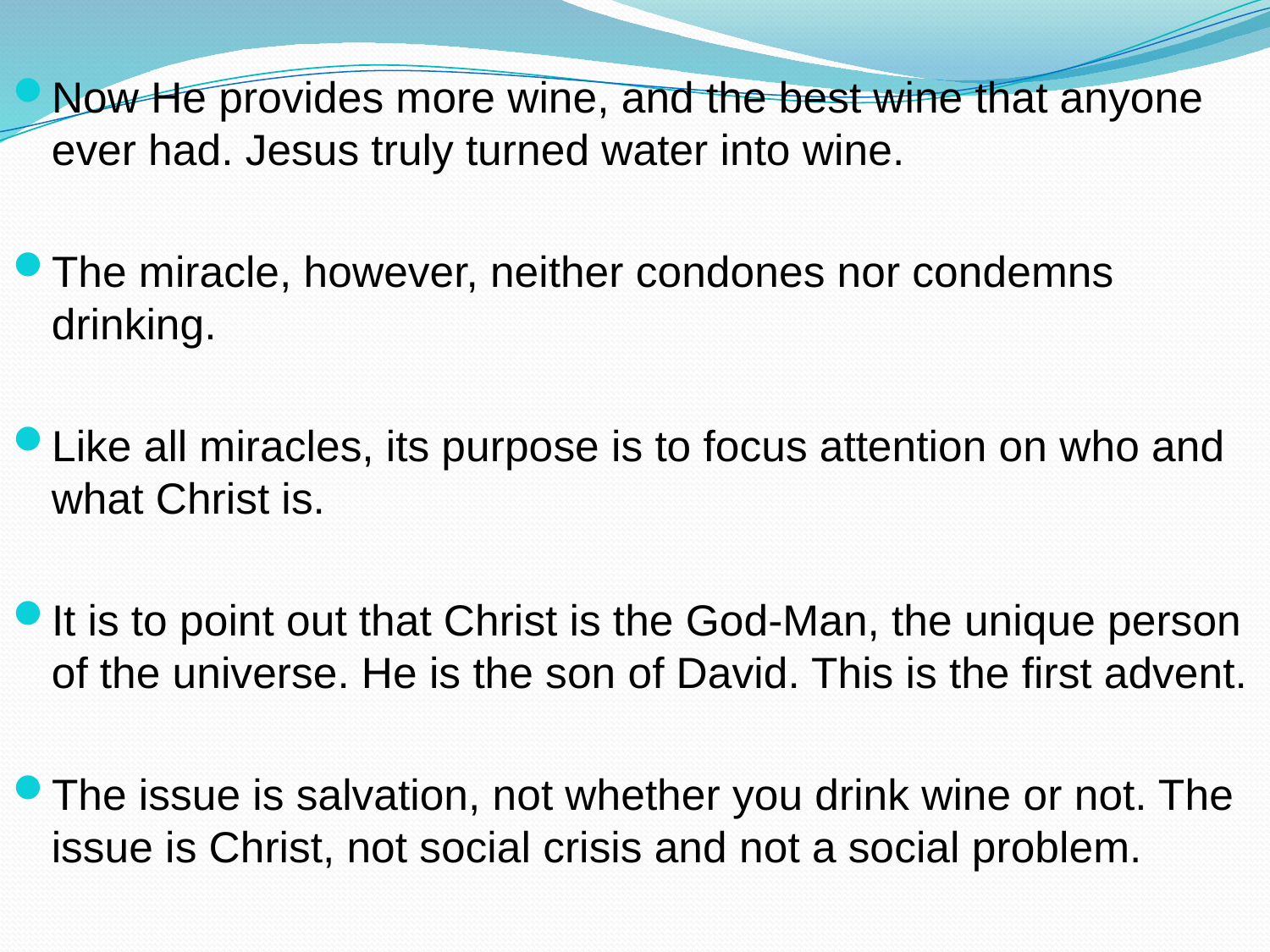

Now He provides more wine, and the best wine that anyone ever had. Jesus truly turned water into wine.

The miracle, however, neither condones nor condemns drinking.

Like all miracles, its purpose is to focus attention on who and what Christ is.

It is to point out that Christ is the God-Man, the unique person of the universe. He is the son of David. This is the first advent.

The issue is salvation, not whether you drink wine or not. The issue is Christ, not social crisis and not a social problem.